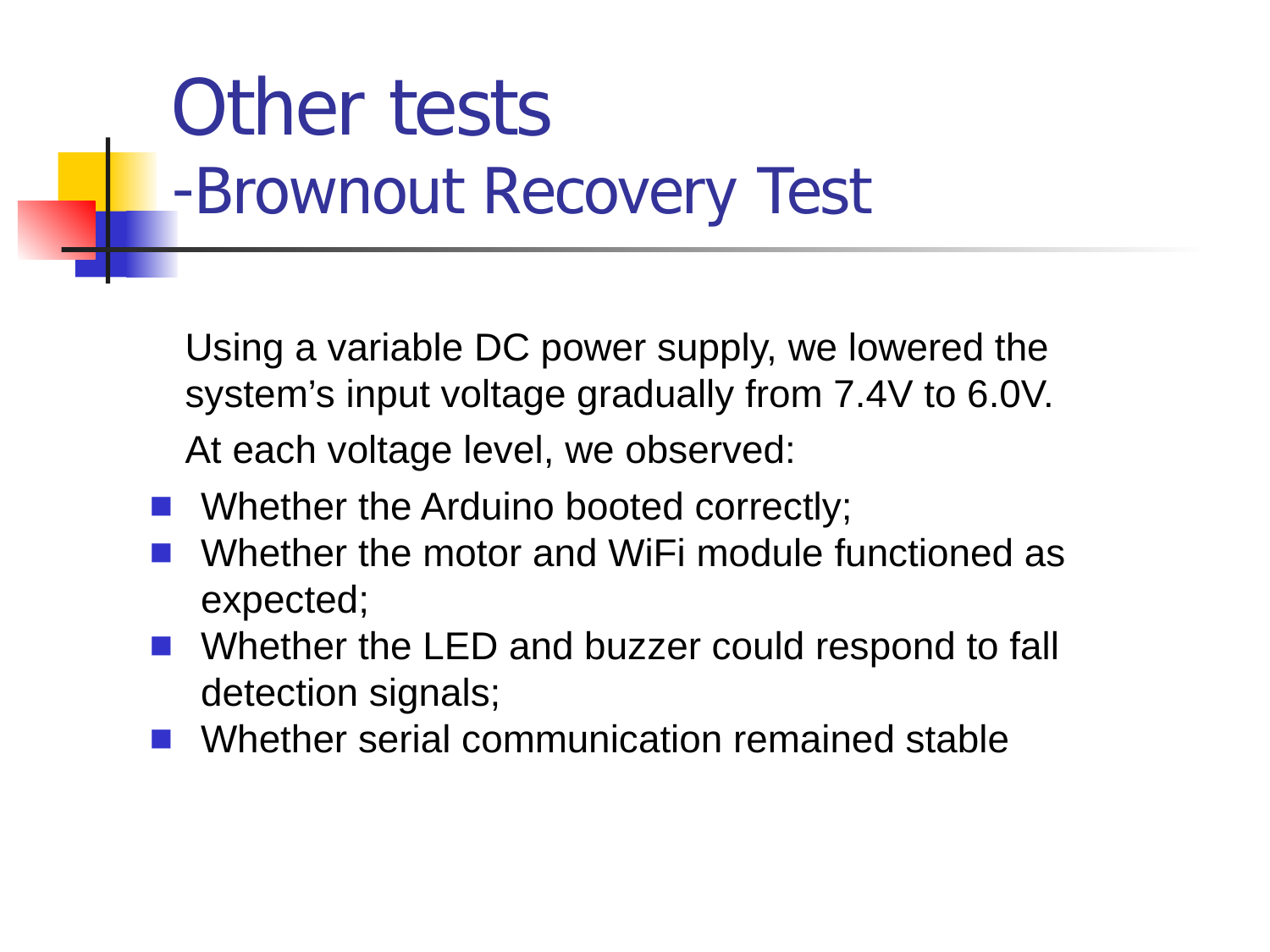

Other tests
-Brownout Recovery Test
Using a variable DC power supply, we lowered the system’s input voltage gradually from 7.4V to 6.0V.
At each voltage level, we observed:
Whether the Arduino booted correctly;
Whether the motor and WiFi module functioned as expected;
Whether the LED and buzzer could respond to fall detection signals;
Whether serial communication remained stable